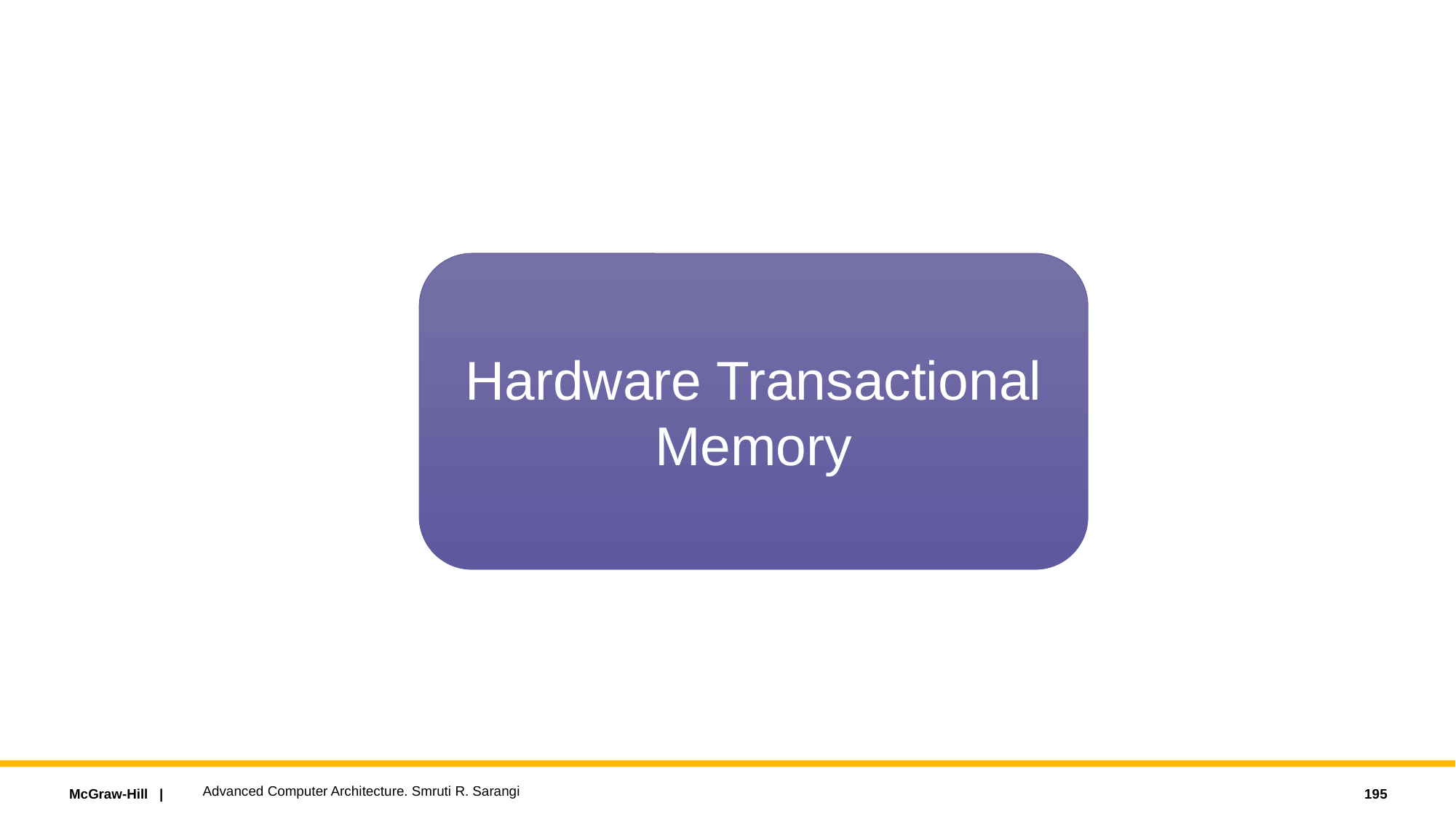

Hardware Transactional Memory
Advanced Computer Architecture. Smruti R. Sarangi
195